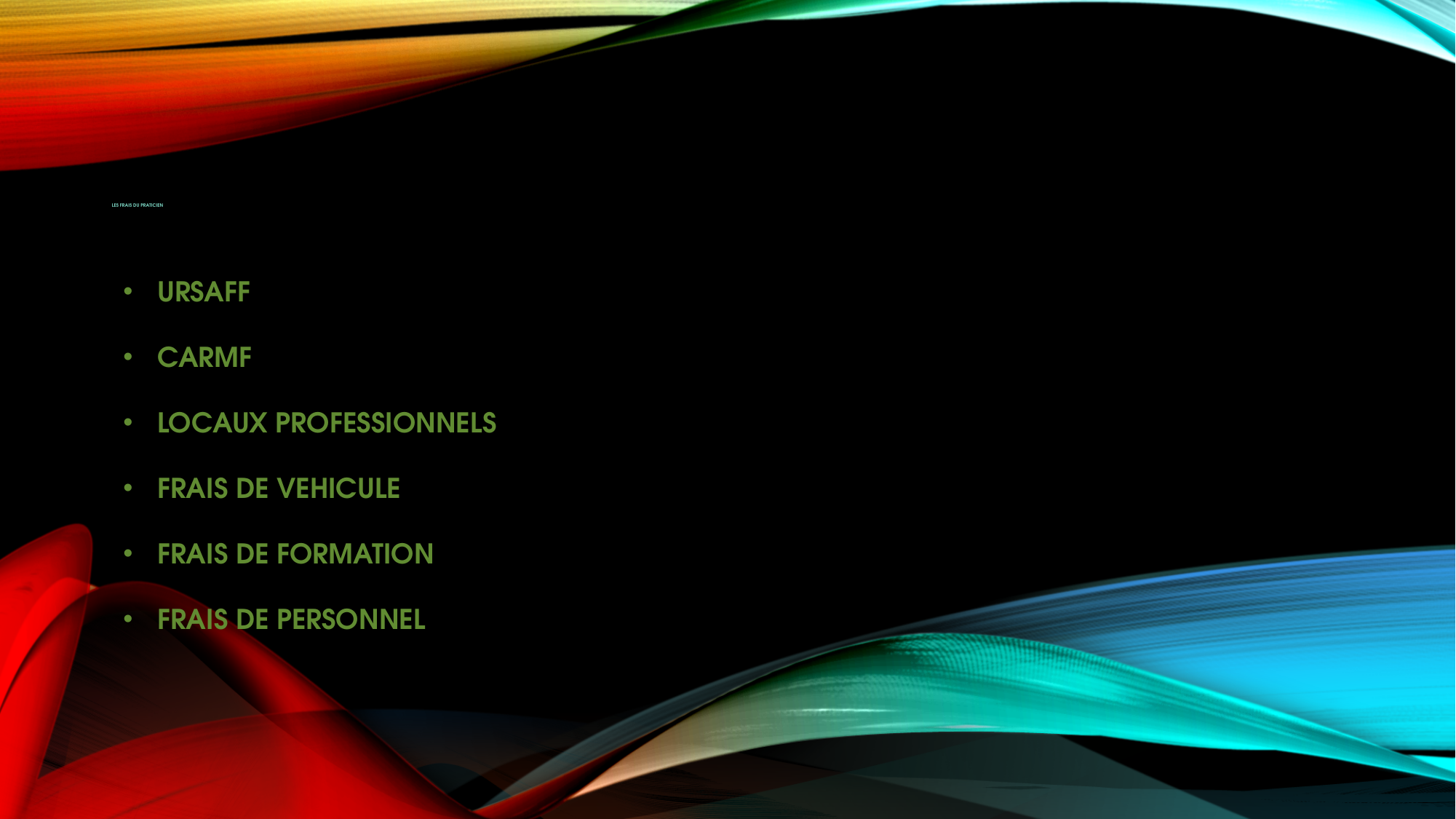

# LES FRAIS DU PRATICIEN
URSAFF

CARMF

LOCAUX PROFESSIONNELS

FRAIS DE VEHICULE

FRAIS DE FORMATION

FRAIS DE PERSONNEL